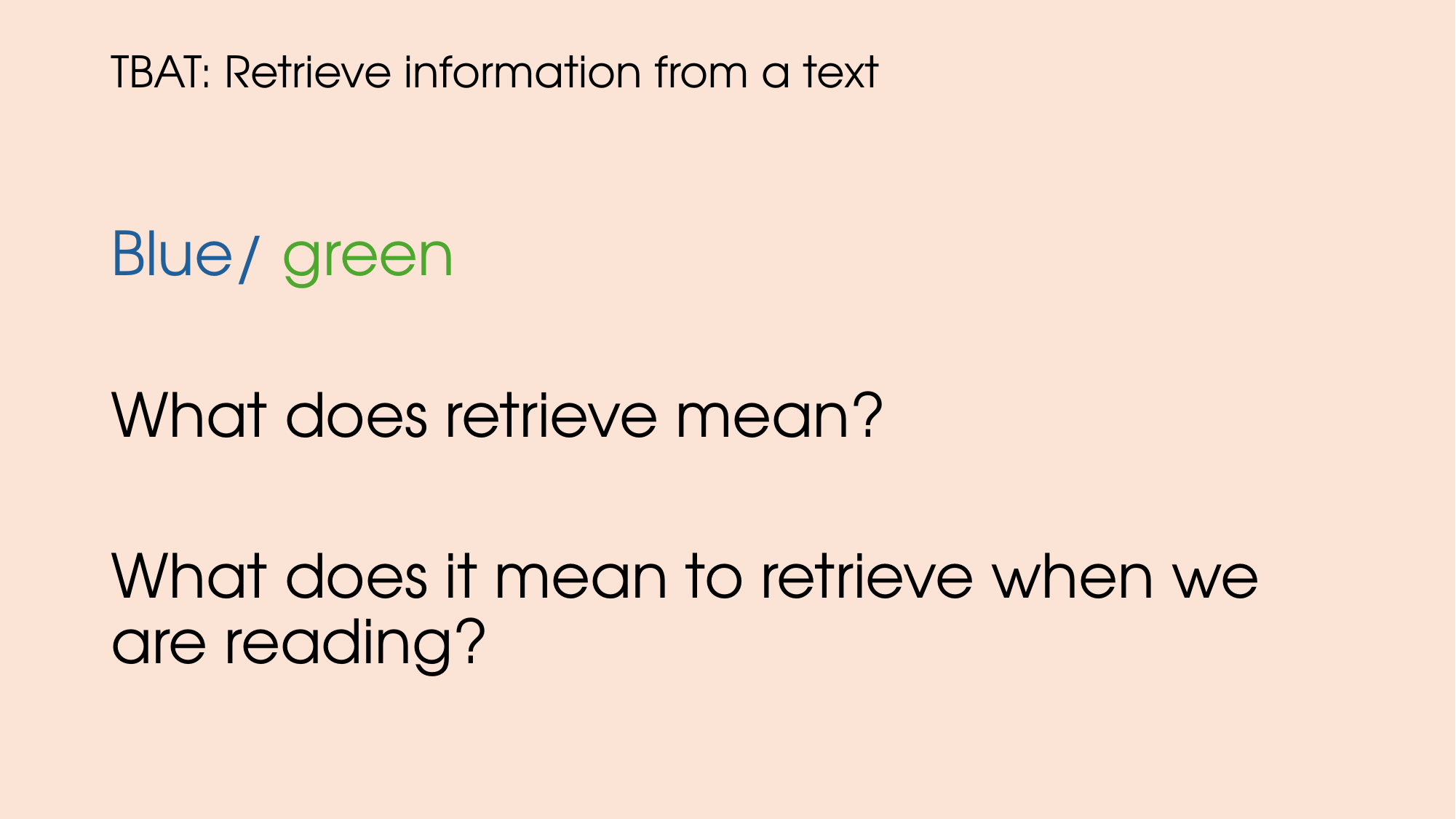

# TBAT: Retrieve information from a text
Blue/ green

What does retrieve mean?

What does it mean to retrieve when we are reading?